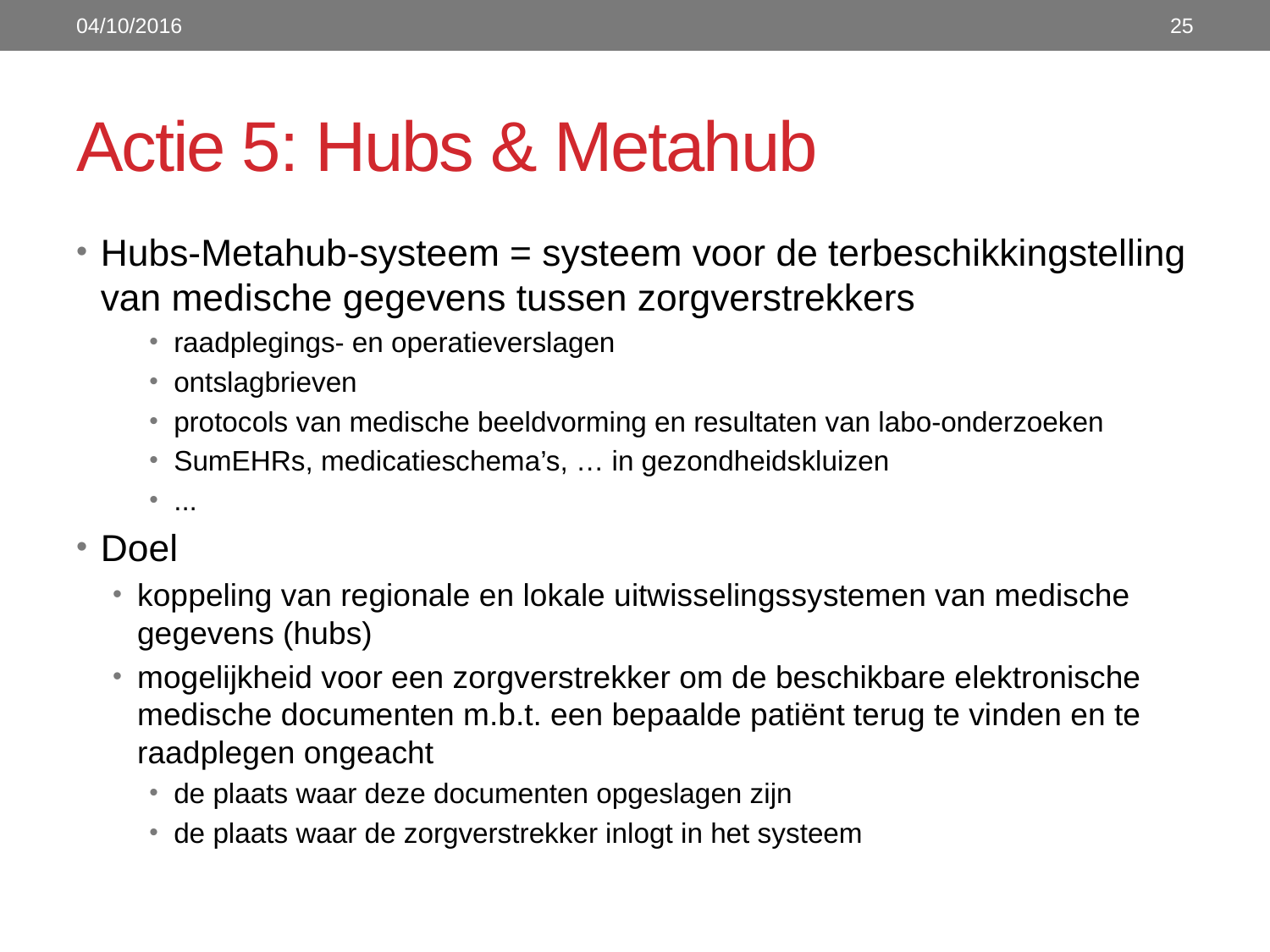

04/10/2016
25
# Actie 5: Hubs & Metahub
Hubs-Metahub-systeem = systeem voor de terbeschikkingstelling van medische gegevens tussen zorgverstrekkers
raadplegings- en operatieverslagen
ontslagbrieven
protocols van medische beeldvorming en resultaten van labo-onderzoeken
SumEHRs, medicatieschema’s, … in gezondheidskluizen
...
Doel
koppeling van regionale en lokale uitwisselingssystemen van medische gegevens (hubs)
mogelijkheid voor een zorgverstrekker om de beschikbare elektronische medische documenten m.b.t. een bepaalde patiënt terug te vinden en te raadplegen ongeacht
de plaats waar deze documenten opgeslagen zijn
de plaats waar de zorgverstrekker inlogt in het systeem